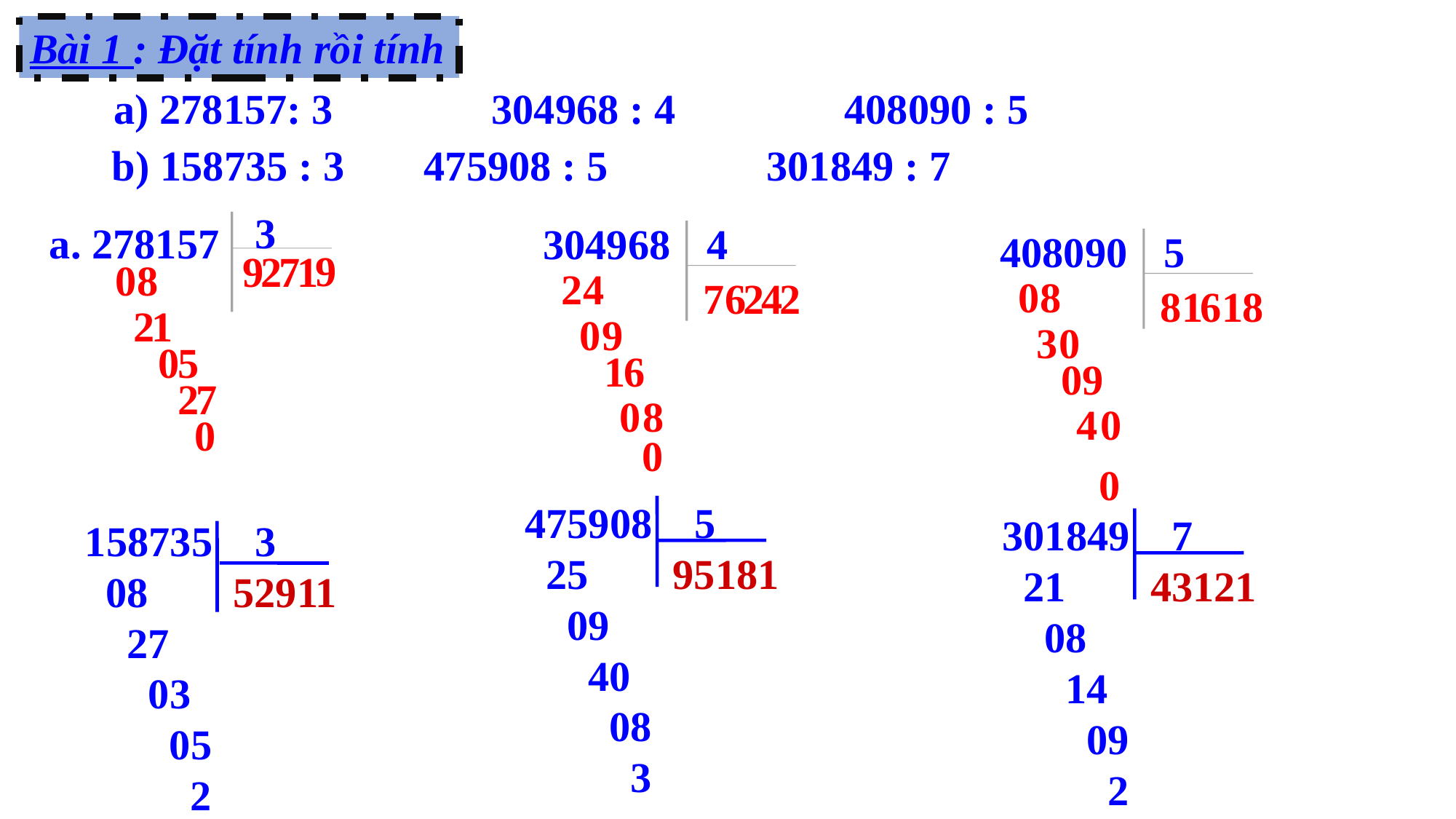

Bài 1 : Đặt tính rồi tính
 a) 278157: 3               304968 : 4                408090 : 5
b) 158735 : 3	     475908 : 5               301849 : 7
3
a. 278157
304968
4

408090
5

9
9
2
7
1
0
8

2
4
0
8

6
2
4
2
7

1
6
1
8
8
2
1
0
9
3
0
0
5
1
6
0
9
2
7
0
8
4
0
0
0
0
475908    5
  25        95181
    09
      40
        08
          3

301849    7
  21        43121
    08
      14
        09
          2
158735    3
  08        52911
    27
      03
        05
          2